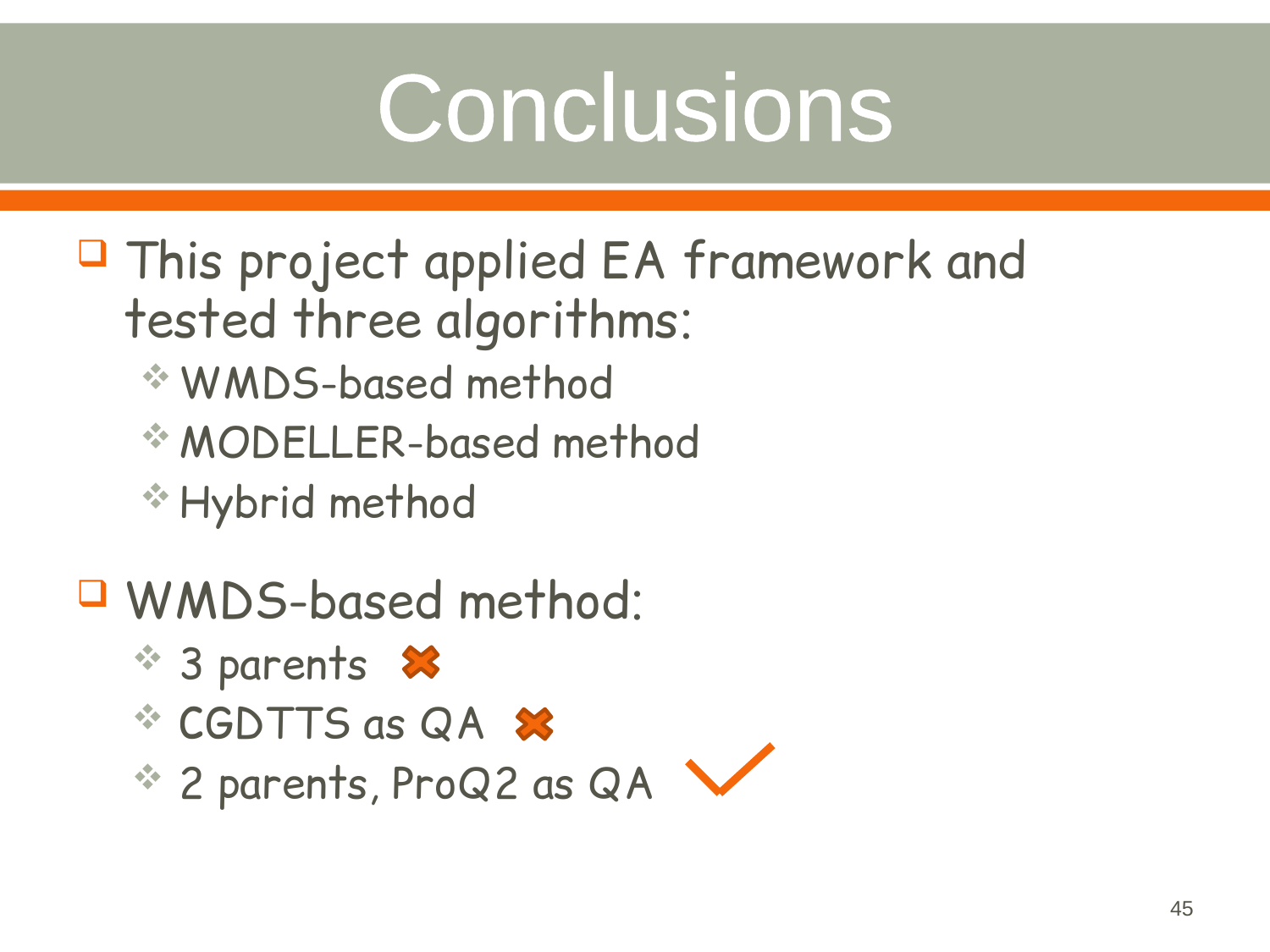

# Conclusions
This project applied EA framework and tested three algorithms:
WMDS-based method
MODELLER-based method
Hybrid method

WMDS-based method:
3 parents
CGDTTS as QA
2 parents, ProQ2 as QA

45